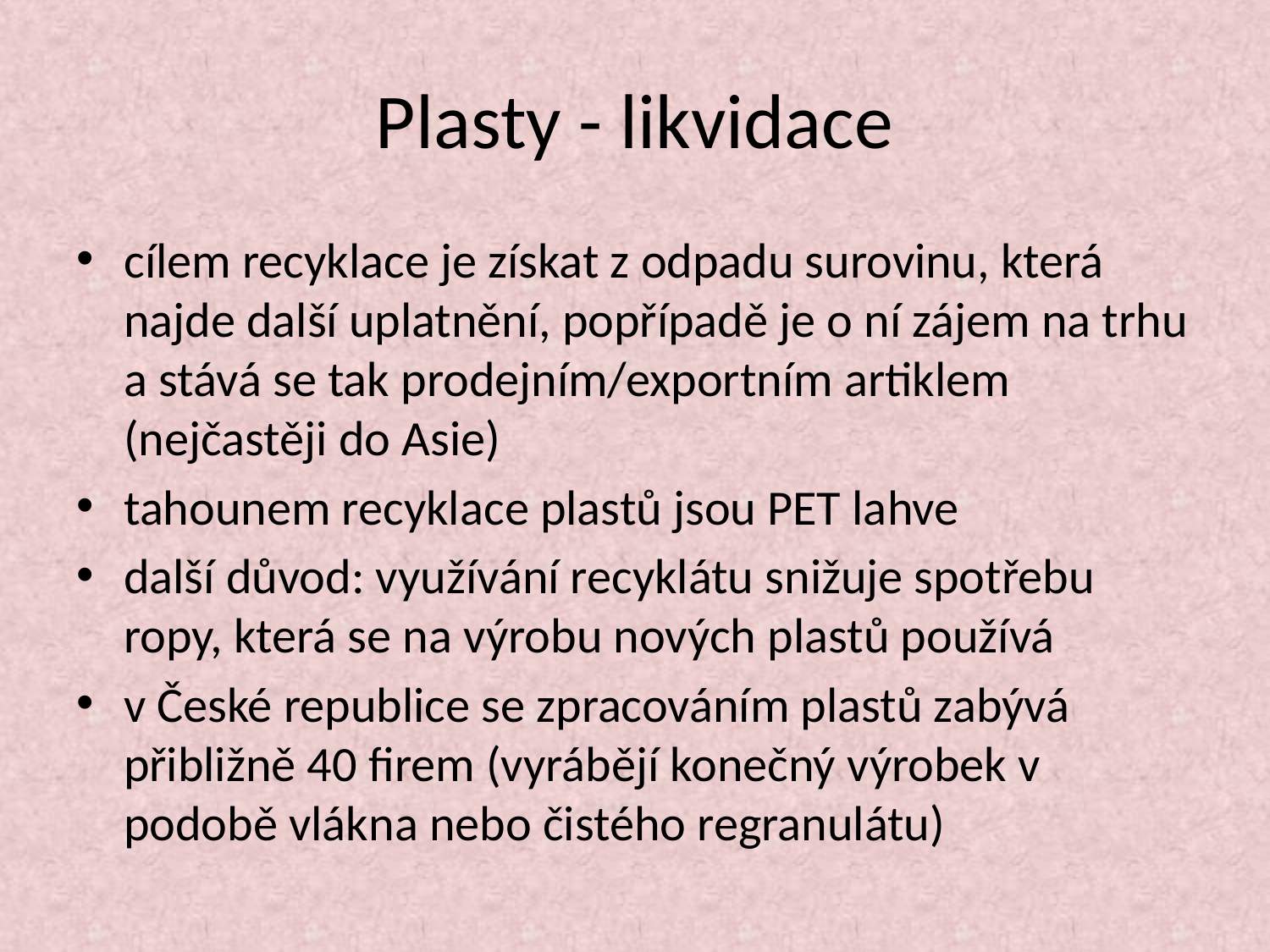

# Plasty - likvidace
cílem recyklace je získat z odpadu surovinu, která najde další uplatnění, popřípadě je o ní zájem na trhu a stává se tak prodejním/exportním artiklem (nejčastěji do Asie)
tahounem recyklace plastů jsou PET lahve
další důvod: využívání recyklátu snižuje spotřebu ropy, která se na výrobu nových plastů používá
v České republice se zpracováním plastů zabývá přibližně 40 firem (vyrábějí konečný výrobek v podobě vlákna nebo čistého regranulátu)